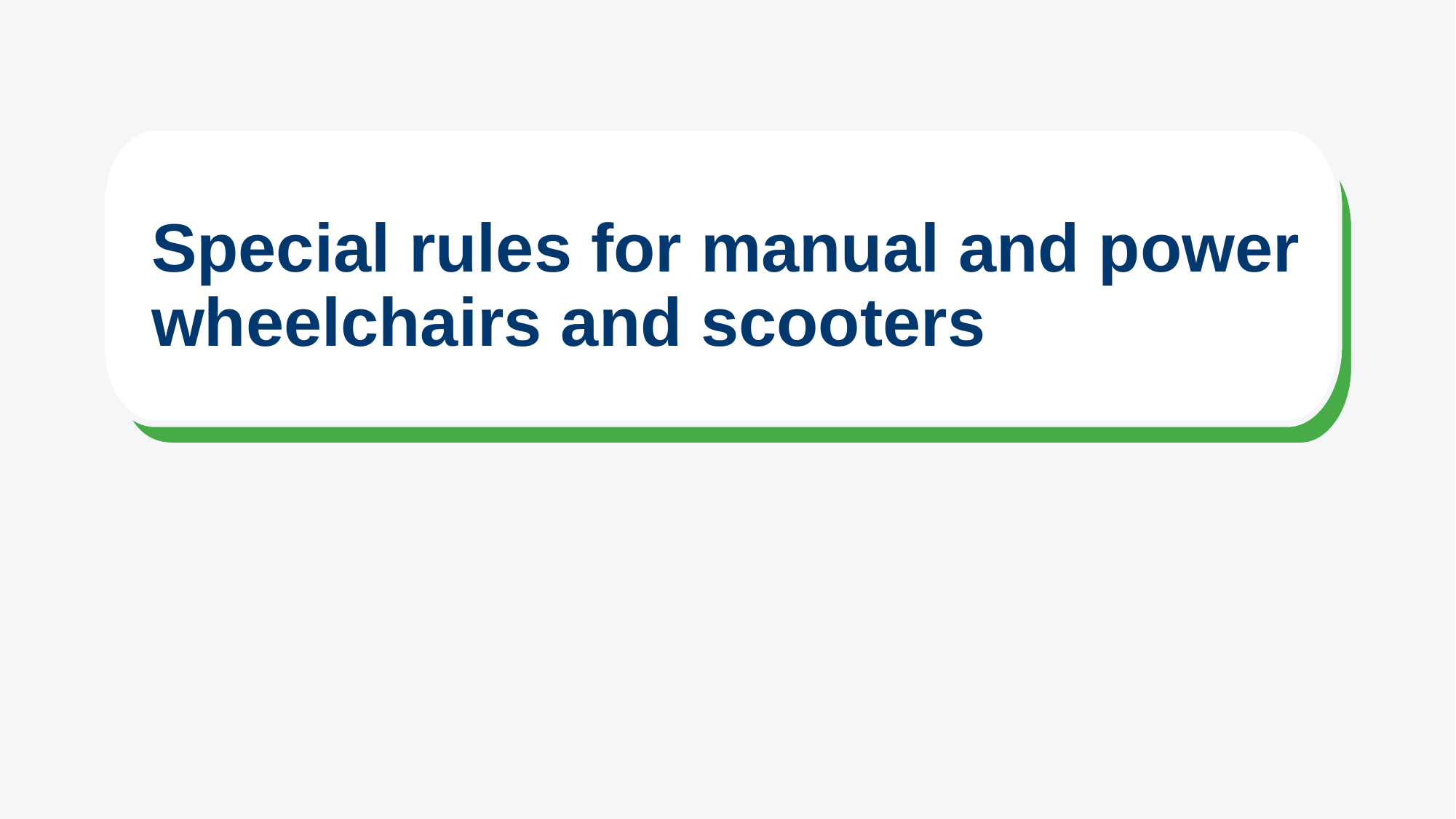

# Special rules for manual and power wheelchairs and scooters